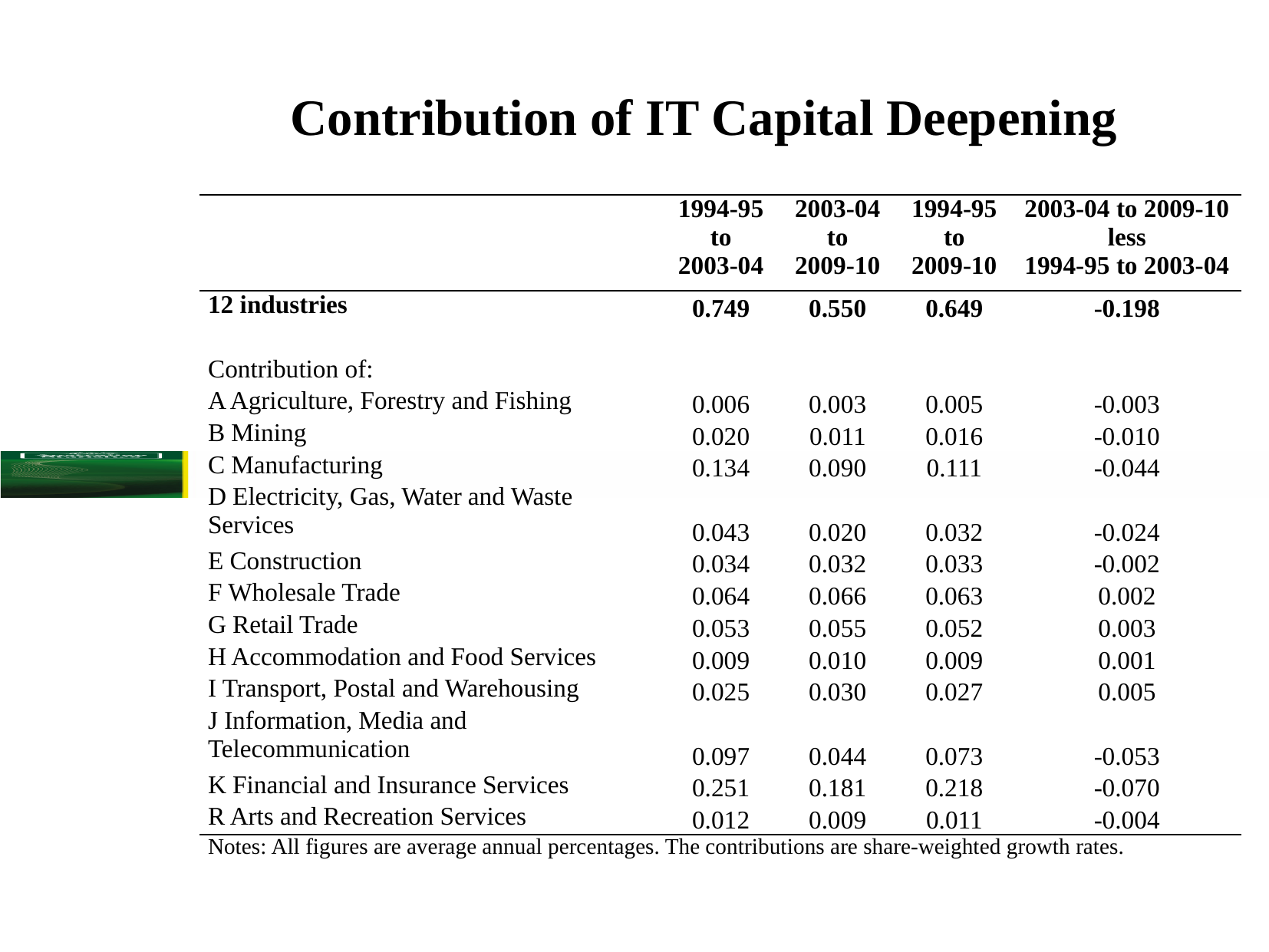

# Contribution of IT Capital Deepening
|  | 1994-95 to 2003-04 | 2003-04 to 2009-10 | 1994-95 to 2009-10 | 2003-04 to 2009-10 less 1994-95 to 2003-04 |
| --- | --- | --- | --- | --- |
| 12 industries | 0.749 | 0.550 | 0.649 | -0.198 |
|  |  |  |  |  |
| Contribution of: |  |  |  |  |
| A Agriculture, Forestry and Fishing | 0.006 | 0.003 | 0.005 | -0.003 |
| B Mining | 0.020 | 0.011 | 0.016 | -0.010 |
| C Manufacturing | 0.134 | 0.090 | 0.111 | -0.044 |
| D Electricity, Gas, Water and Waste Services | 0.043 | 0.020 | 0.032 | -0.024 |
| E Construction | 0.034 | 0.032 | 0.033 | -0.002 |
| F Wholesale Trade | 0.064 | 0.066 | 0.063 | 0.002 |
| G Retail Trade | 0.053 | 0.055 | 0.052 | 0.003 |
| H Accommodation and Food Services | 0.009 | 0.010 | 0.009 | 0.001 |
| I Transport, Postal and Warehousing | 0.025 | 0.030 | 0.027 | 0.005 |
| J Information, Media and Telecommunication | 0.097 | 0.044 | 0.073 | -0.053 |
| K Financial and Insurance Services | 0.251 | 0.181 | 0.218 | -0.070 |
| R Arts and Recreation Services | 0.012 | 0.009 | 0.011 | -0.004 |
| Notes: All figures are average annual percentages. The contributions are share-weighted growth rates. |  |  |  |  |